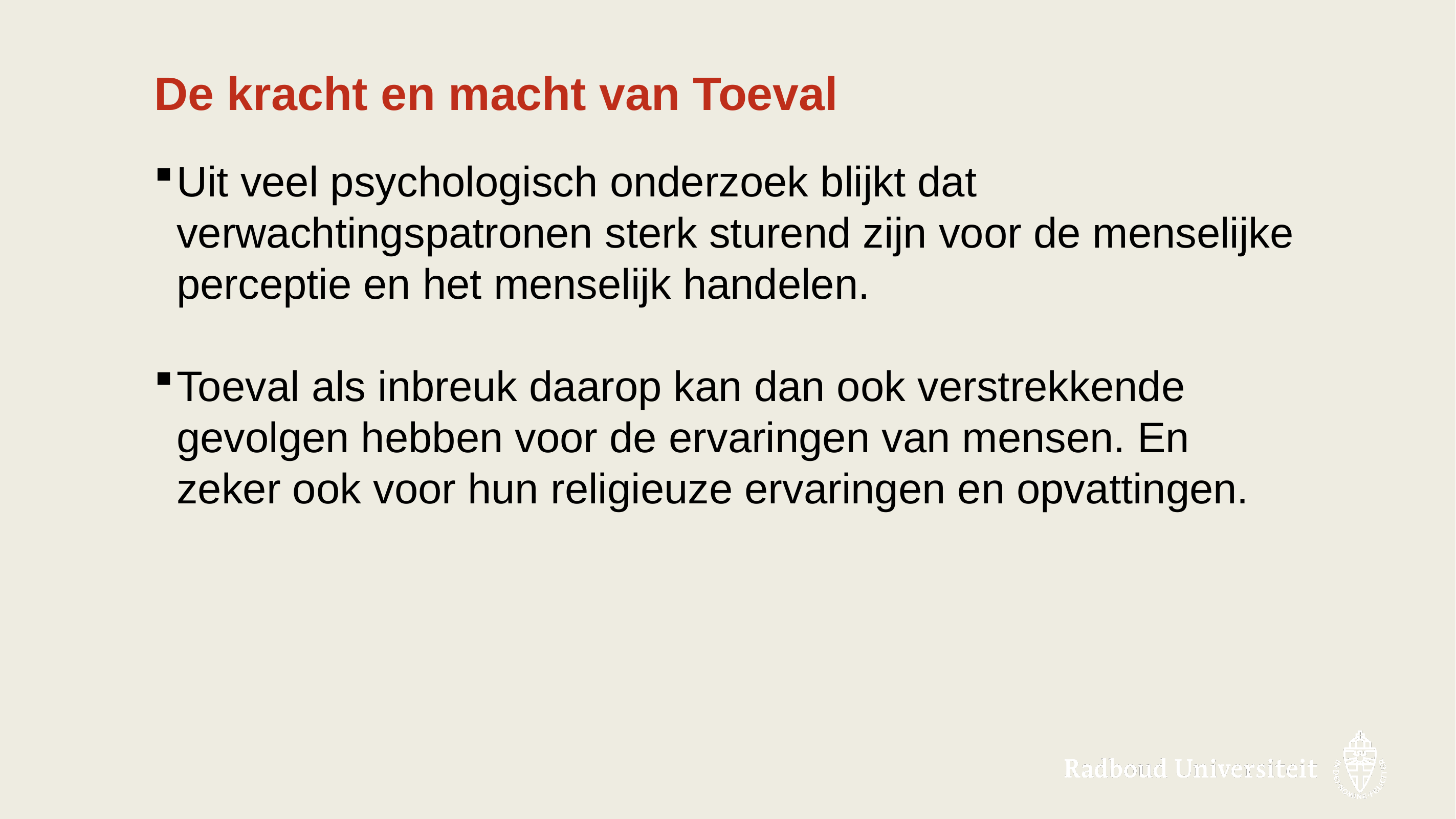

# De kracht en macht van Toeval
Uit veel psychologisch onderzoek blijkt dat verwachtingspatronen sterk sturend zijn voor de menselijke perceptie en het menselijk handelen.

Toeval als inbreuk daarop kan dan ook verstrekkende gevolgen hebben voor de ervaringen van mensen. En zeker ook voor hun religieuze ervaringen en opvattingen.